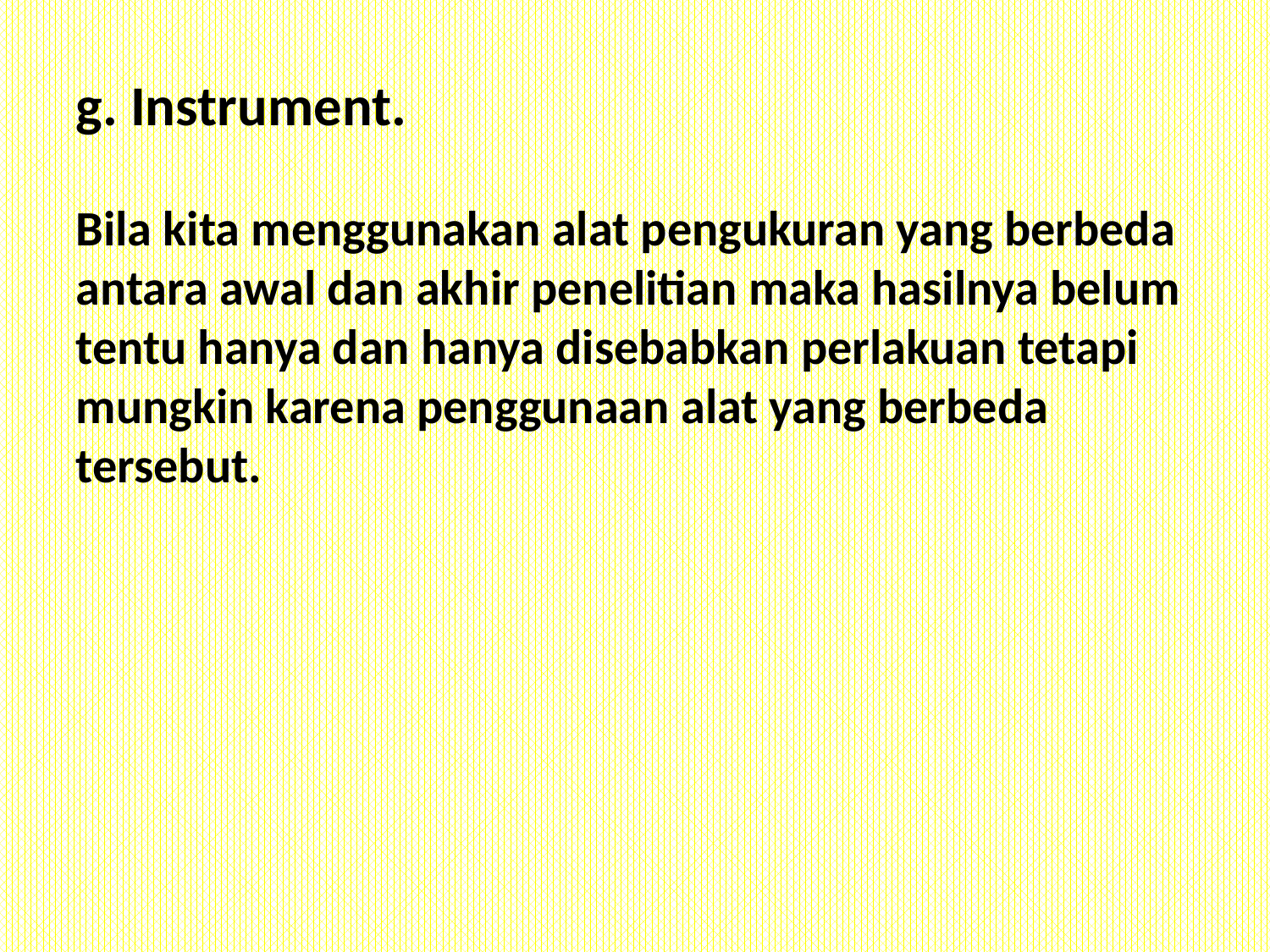

g. Instrument.

Bila kita menggunakan alat pengukuran yang berbeda antara awal dan akhir penelitian maka hasilnya belum tentu hanya dan hanya disebabkan perlakuan tetapi mungkin karena penggunaan alat yang berbeda tersebut.